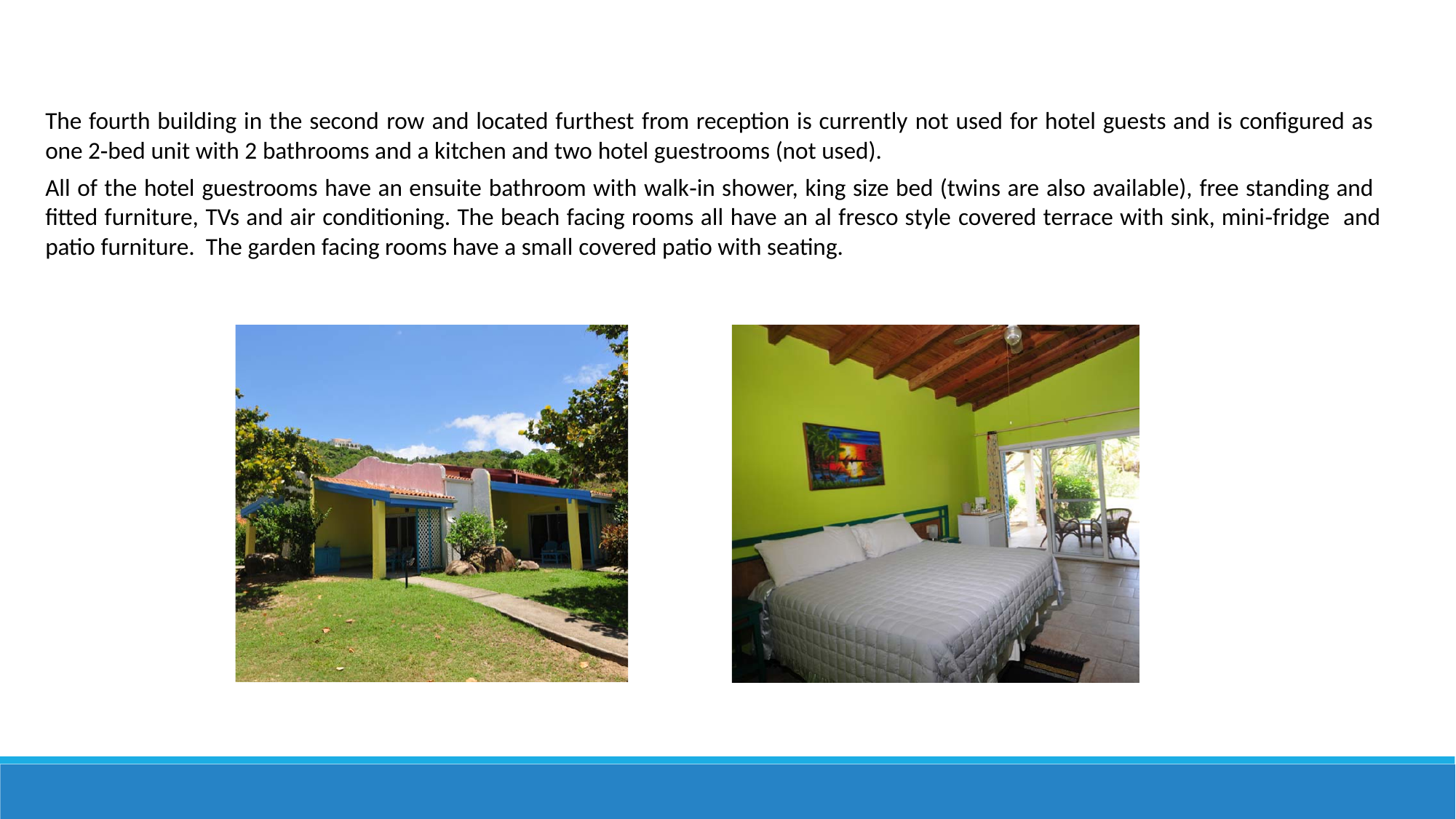

The fourth building in the second row and located furthest from reception is currently not used for hotel guests and is configured as  one 2‐bed unit with 2 bathrooms and a kitchen and two hotel guestrooms (not used).
All of the hotel guestrooms have an ensuite bathroom with walk‐in shower, king size bed (twins are also available), free standing and  fitted furniture, TVs and air conditioning. The beach facing rooms all have an al fresco style covered terrace with sink, mini‐fridge  and patio furniture.  The garden facing rooms have a small covered patio with seating.